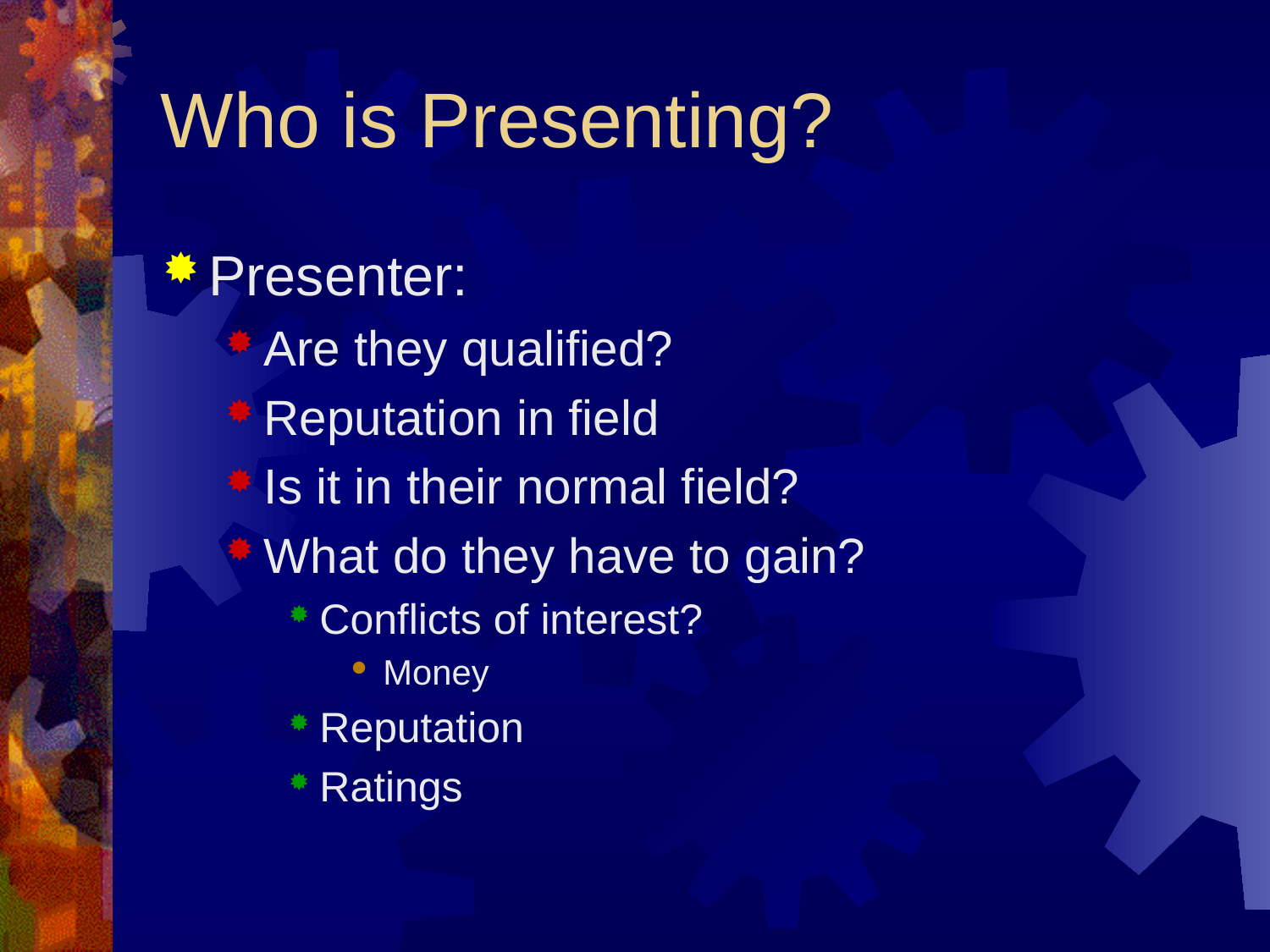

# Who is Presenting?
Presenter:
Are they qualified?
Reputation in field
Is it in their normal field?
What do they have to gain?
Conflicts of interest?
Money
Reputation
Ratings